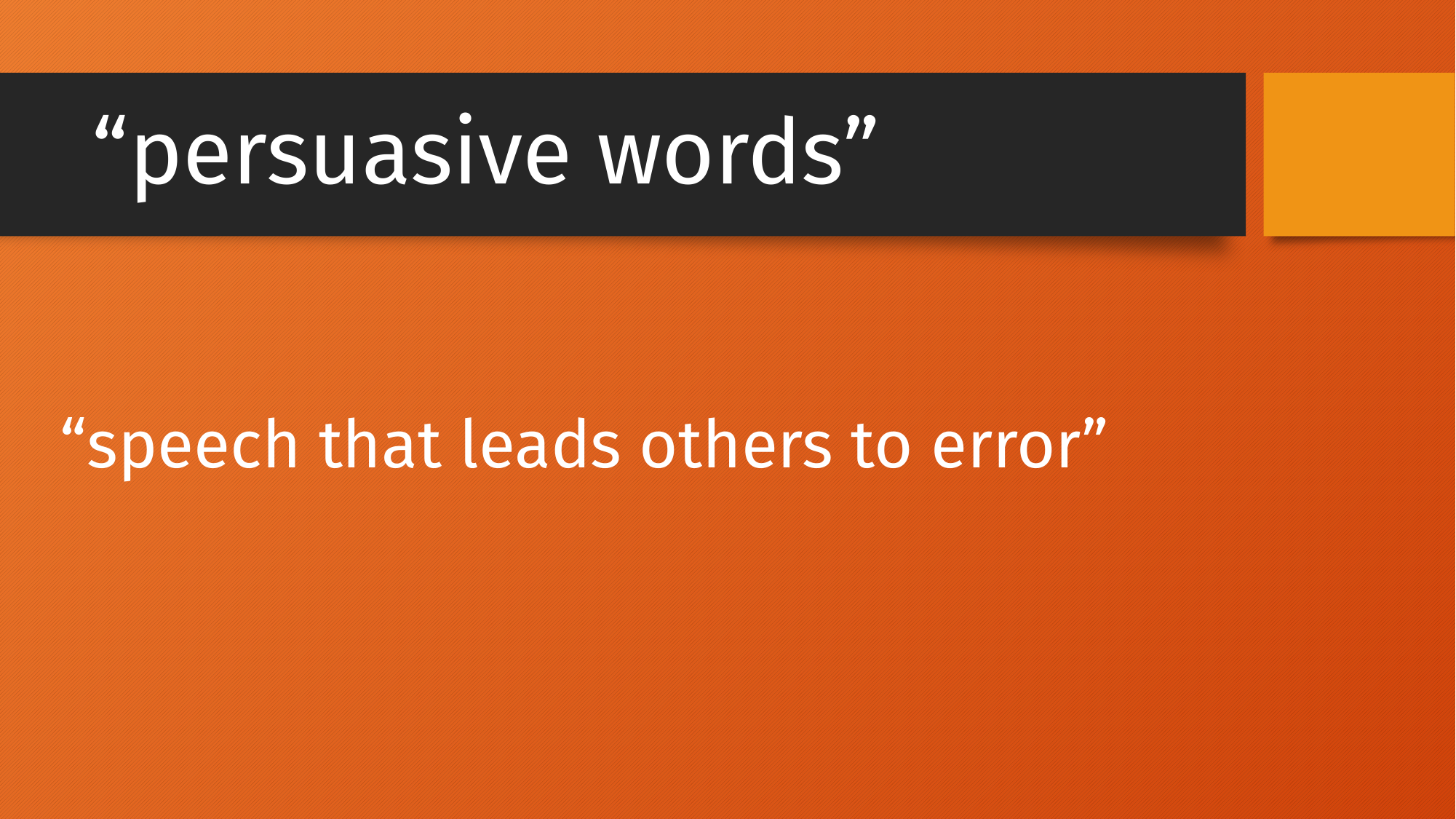

# “persuasive words”
“speech that leads others to error”